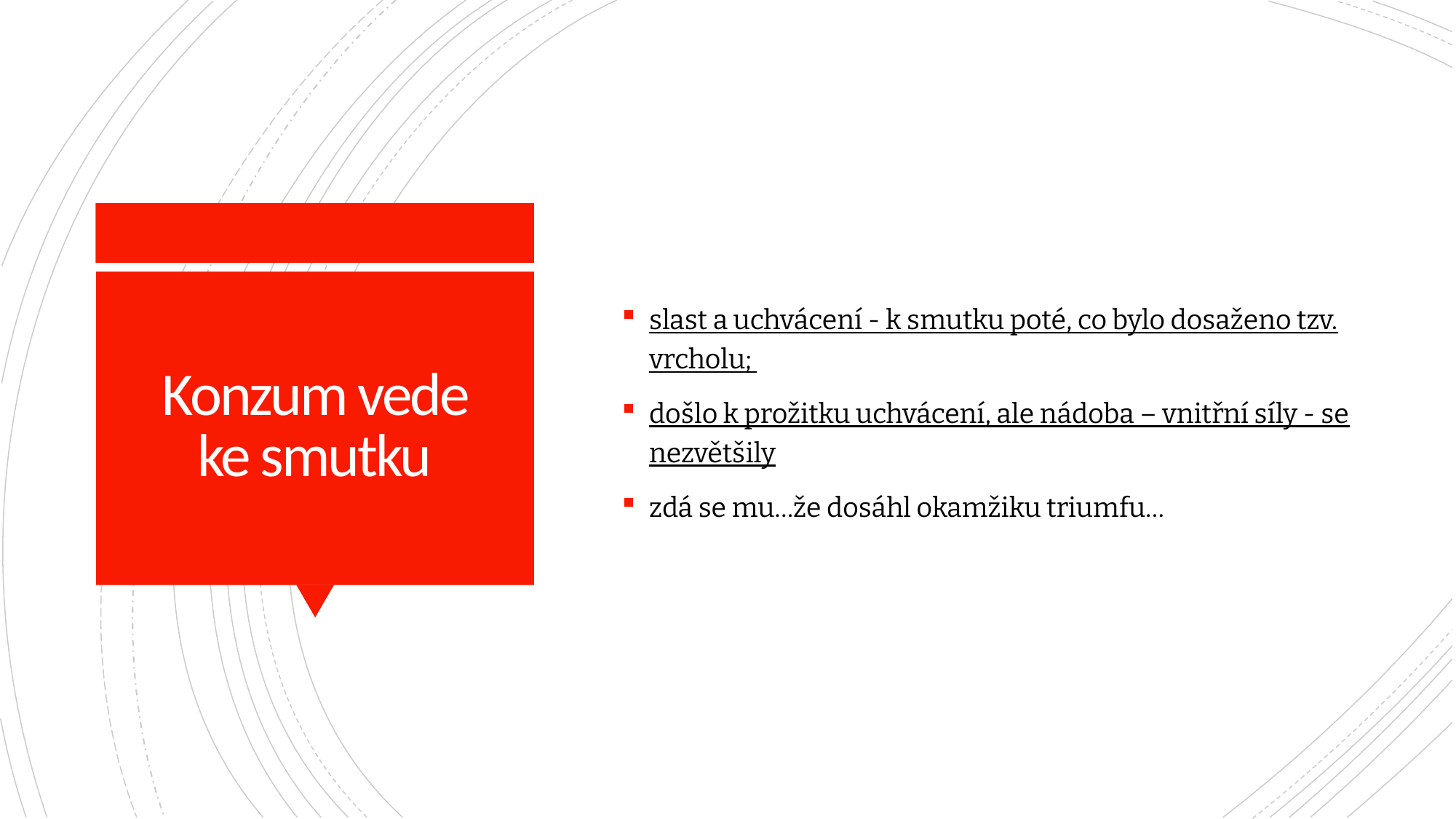

slast a uchvácení - k smutku poté, co bylo dosaženo tzv. vrcholu;
došlo k prožitku uchvácení, ale nádoba – vnitřní síly - se nezvětšily
zdá se mu…že dosáhl okamžiku triumfu…
# Konzum vede ke smutku